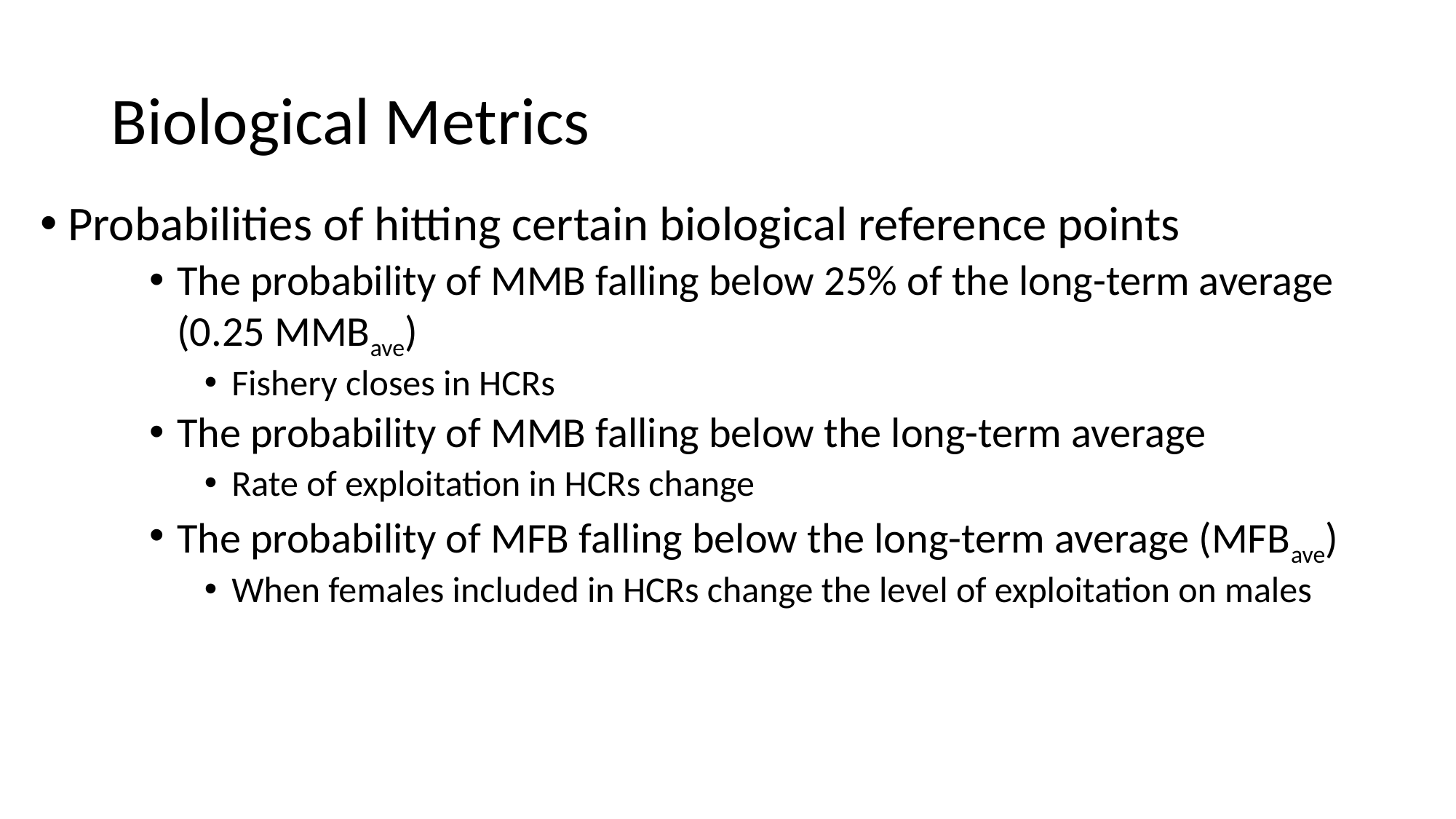

# Biological Metrics
Probabilities of hitting certain biological reference points
The probability of MMB falling below 25% of the long-term average (0.25 MMBave)
Fishery closes in HCRs
The probability of MMB falling below the long-term average
Rate of exploitation in HCRs change
The probability of MFB falling below the long-term average (MFBave)
When females included in HCRs change the level of exploitation on males